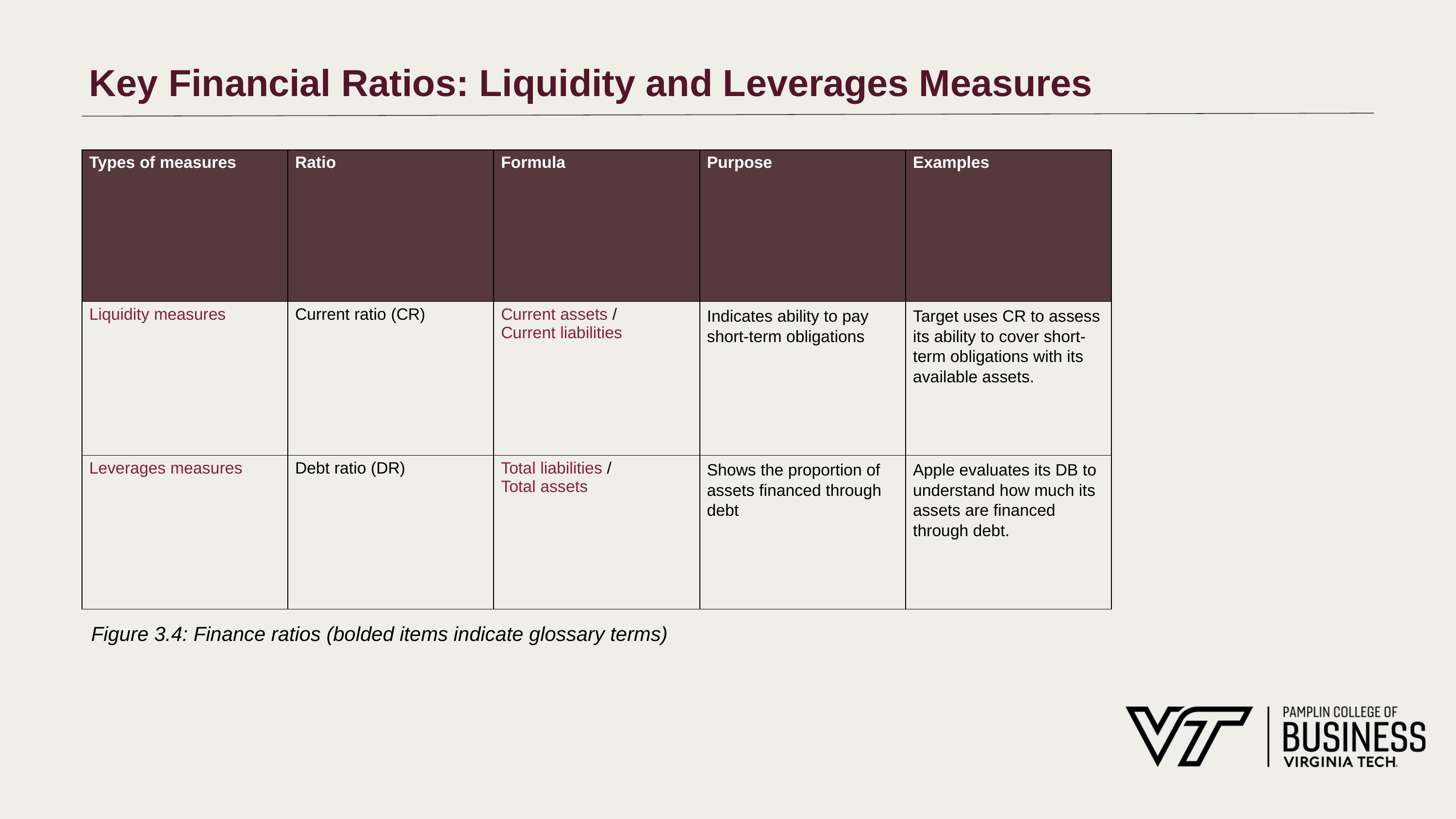

# Key Financial Ratios: Liquidity and Leverages Measures
| Types of measures | Ratio | Formula | Purpose | Examples |
| --- | --- | --- | --- | --- |
| Liquidity measures | Current ratio (CR) | Current assets / Current liabilities | Indicates ability to pay short-term obligations | Target uses CR to assess its ability to cover short-term obligations with its available assets. |
| Leverages measures | Debt ratio (DR) | Total liabilities / Total assets | Shows the proportion of assets financed through debt | Apple evaluates its DB to understand how much its assets are financed through debt. |
Figure 3.4: Finance ratios (bolded items indicate glossary terms)